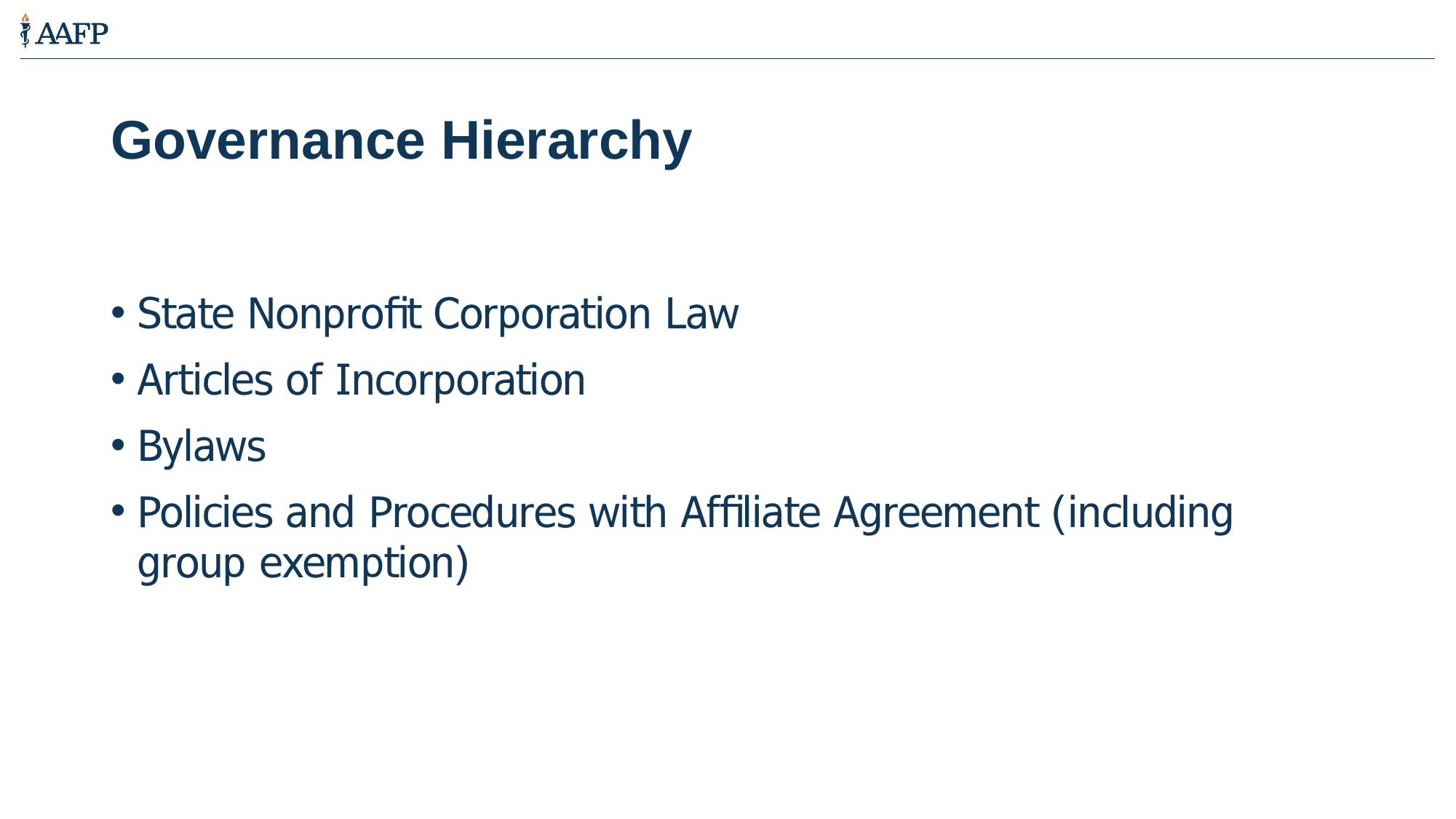

# Governance Hierarchy
State Nonprofit Corporation Law
Articles of Incorporation
Bylaws
Policies and Procedures with Affiliate Agreement (including group exemption)